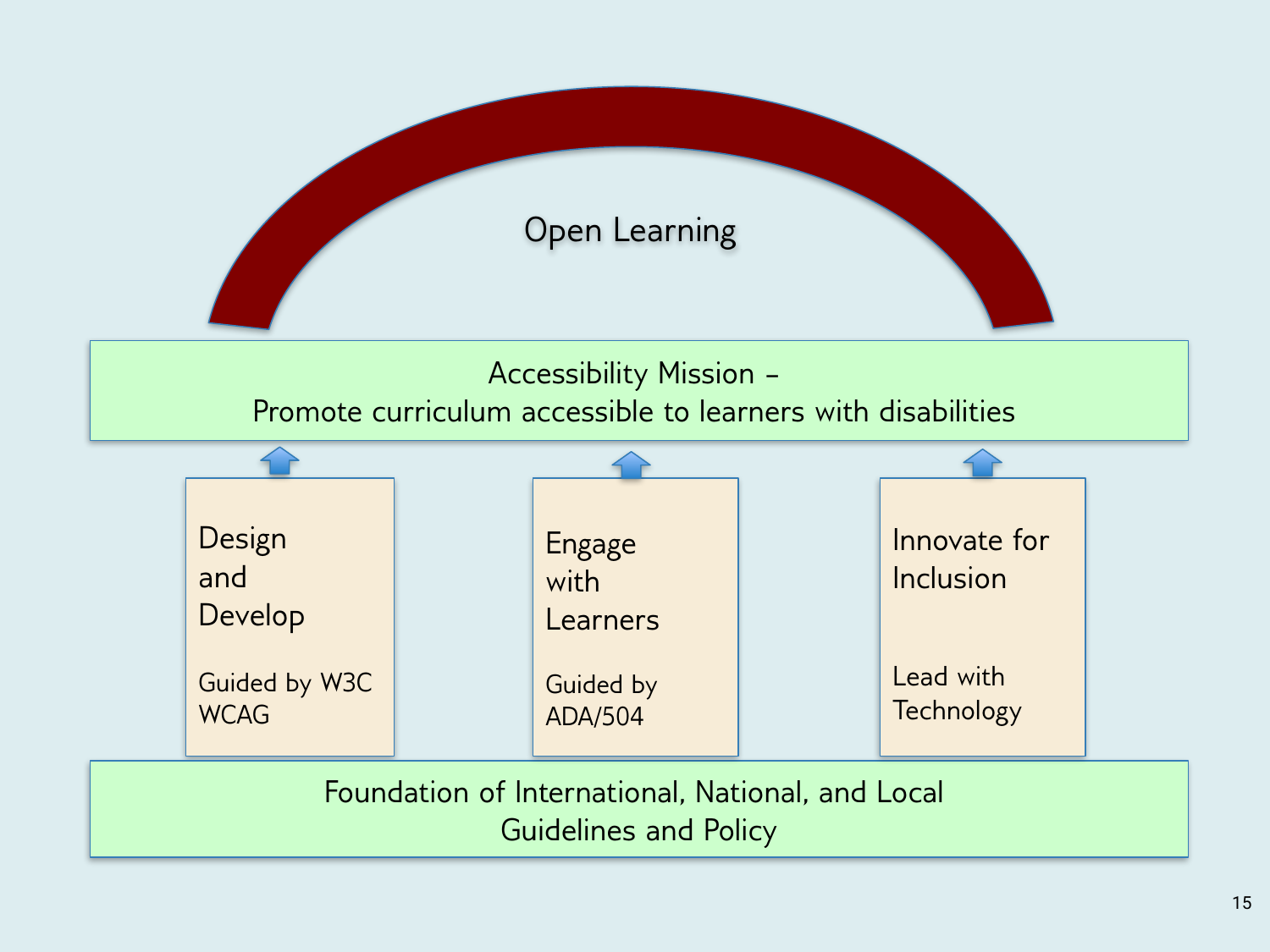

Open Learning
Accessibility Mission –
Promote curriculum accessible to learners with disabilities

Design
and
Develop

Guided by W3C WCAG

Engage
with
Learners

Guided by ADA/504

Innovate for
Inclusion

Lead with  Technology

Foundation of International, National, and Local
Guidelines and Policy

15